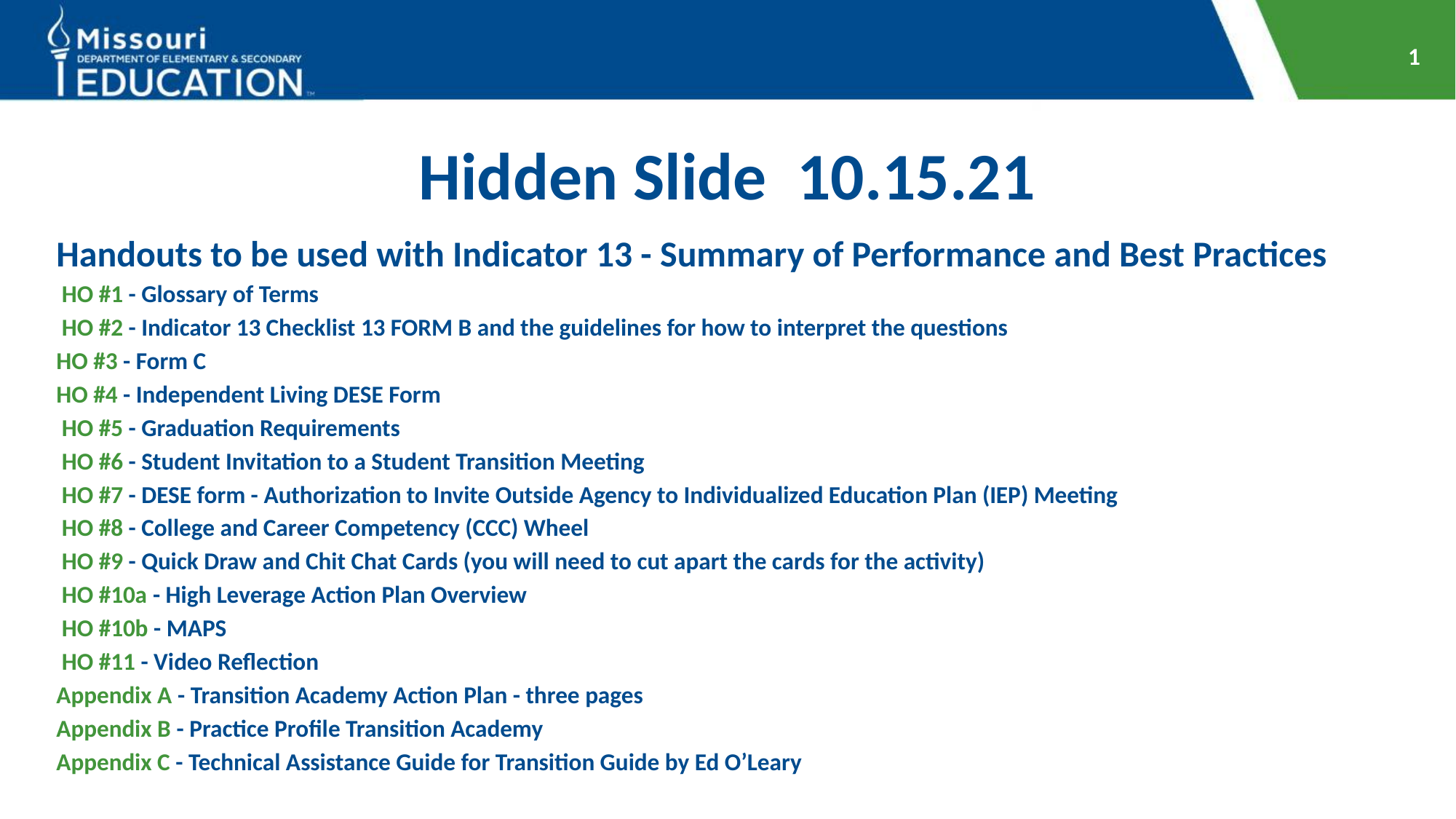

1
# Hidden Slide  10.15.21
Handouts to be used with Indicator 13 - Summary of Performance and Best Practices
 HO #1 - Glossary of Terms
 HO #2 - Indicator 13 Checklist 13 FORM B and the guidelines for how to interpret the questions
HO #3 - Form C
HO #4 - Independent Living DESE Form
 HO #5 - Graduation Requirements
 HO #6 - Student Invitation to a Student Transition Meeting
 HO #7 - DESE form - Authorization to Invite Outside Agency to Individualized Education Plan (IEP) Meeting
 HO #8 - College and Career Competency (CCC) Wheel
 HO #9 - Quick Draw and Chit Chat Cards (you will need to cut apart the cards for the activity)
 HO #10a - High Leverage Action Plan Overview
 HO #10b - MAPS
 HO #11 - Video Reflection
Appendix A - Transition Academy Action Plan - three pages
Appendix B - Practice Profile Transition Academy
Appendix C - Technical Assistance Guide for Transition Guide by Ed O’Leary